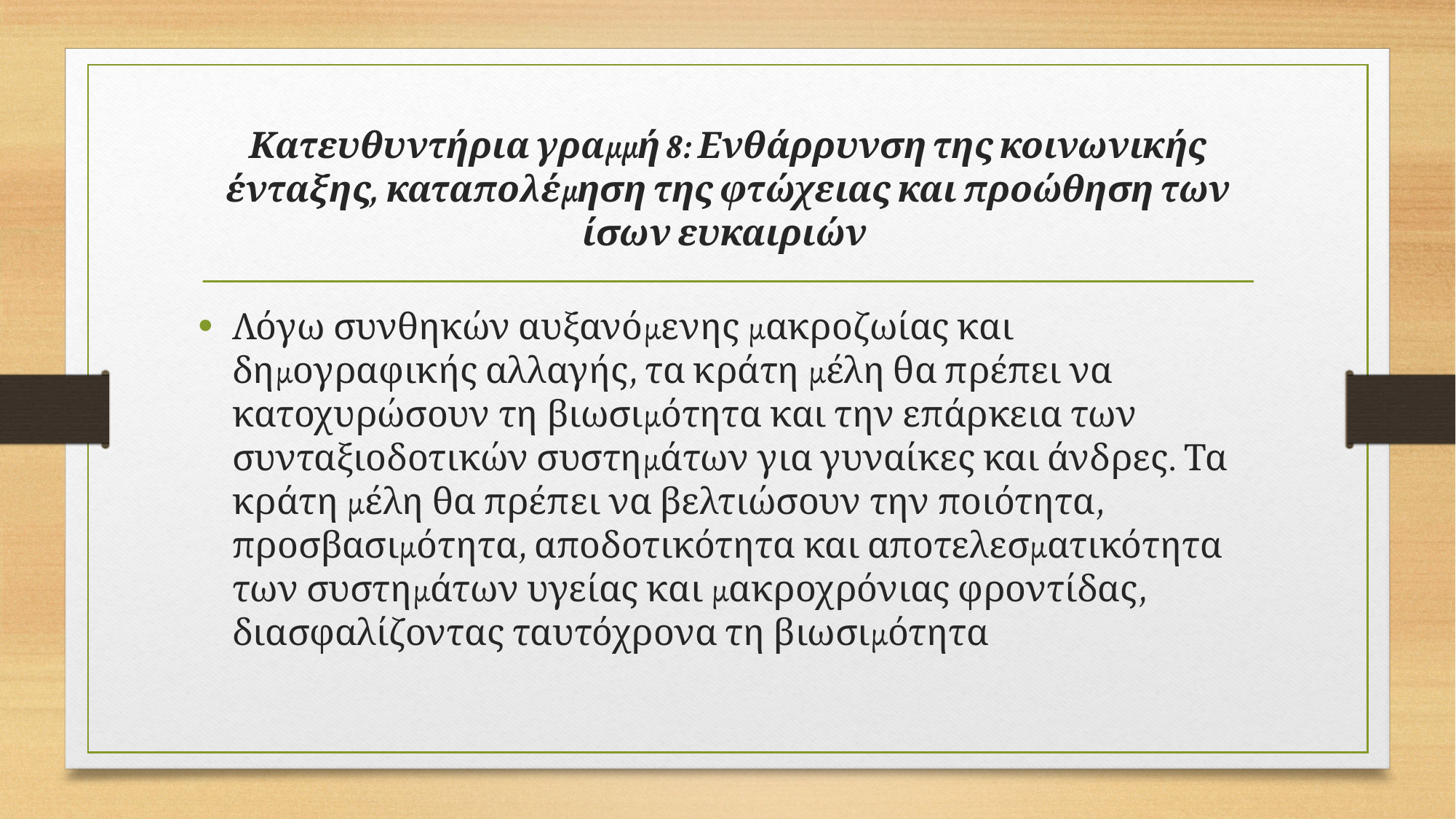

# Κατευθυντήρια γραμμή 8: Ενθάρρυνση της κοινωνικής ένταξης, καταπολέμηση της φτώχειας και προώθηση των ίσων ευκαιριών
Λόγω συνθηκών αυξανόμενης μακροζωίας και δημογραφικής αλλαγής, τα κράτη μέλη θα πρέπει να κατοχυρώσουν τη βιωσιμότητα και την επάρκεια των συνταξιοδοτικών συστημάτων για γυναίκες και άνδρες. Τα κράτη μέλη θα πρέπει να βελτιώσουν την ποιότητα, προσβασιμότητα, αποδοτικότητα και αποτελεσματικότητα των συστημάτων υγείας και μακροχρόνιας φροντίδας, διασφαλίζοντας ταυτόχρονα τη βιωσιμότητα